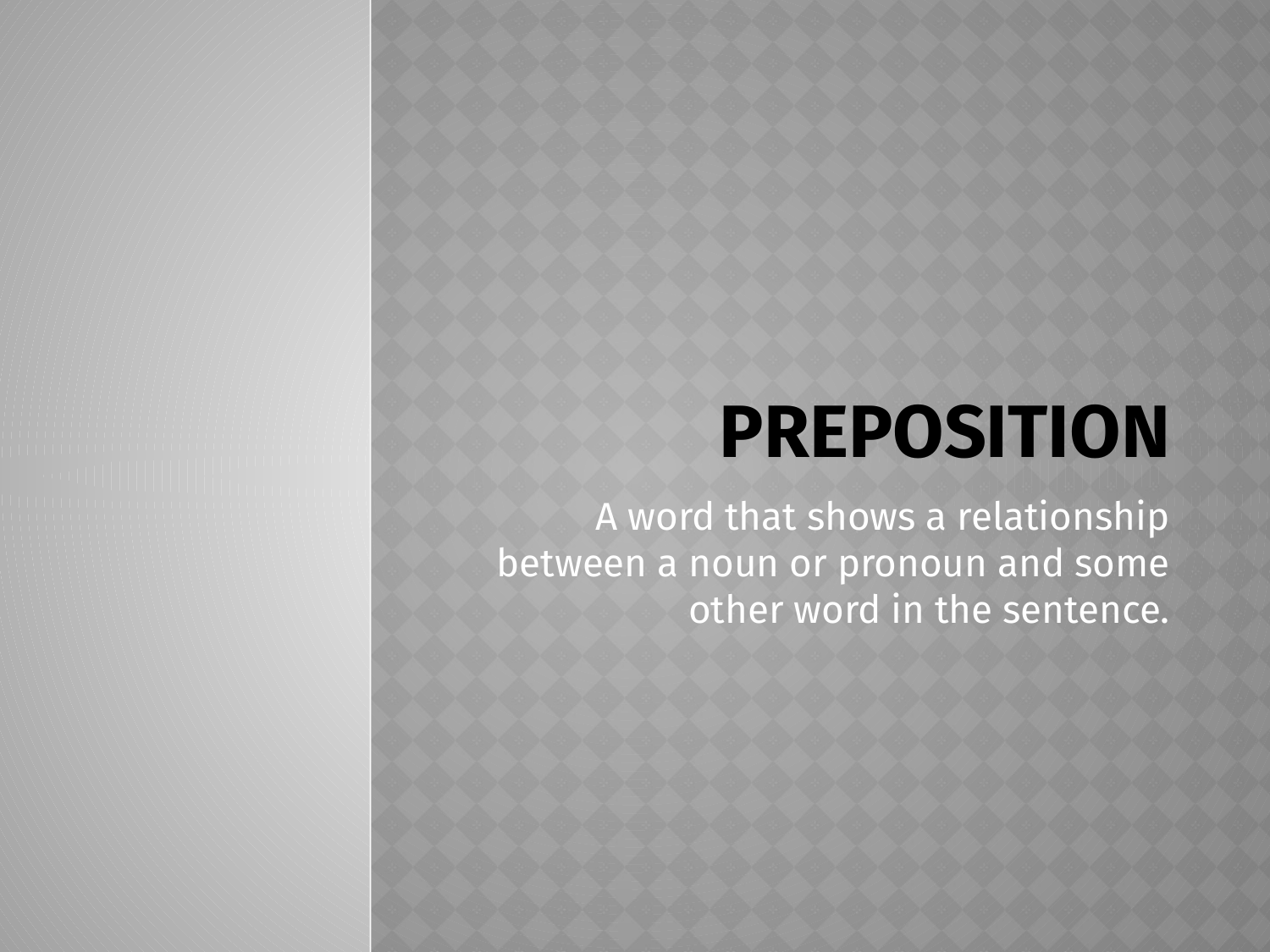

# Preposition
A word that shows a relationship between a noun or pronoun and some other word in the sentence.